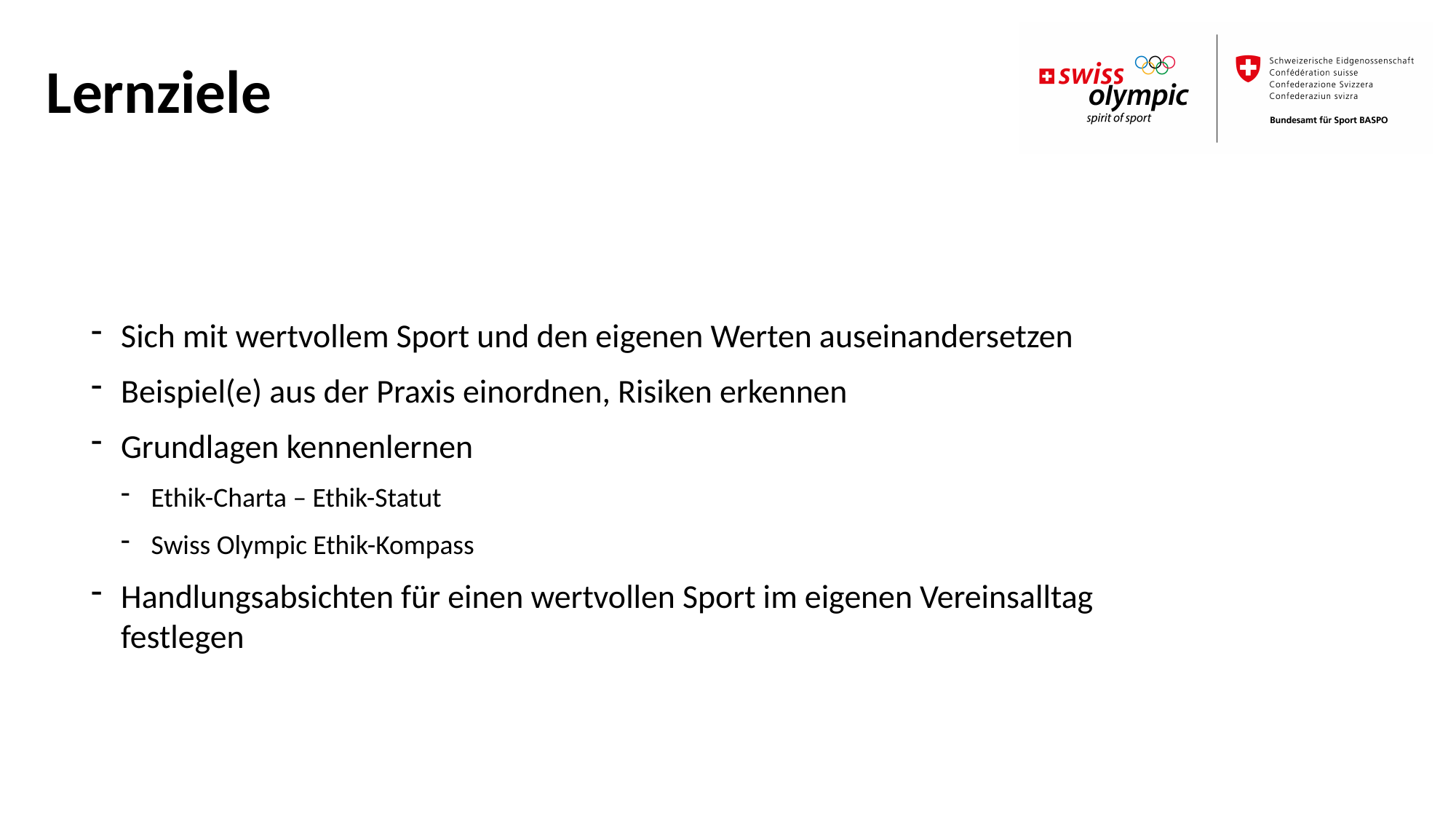

Lernziele
Sich mit wertvollem Sport und den eigenen Werten auseinandersetzen
Beispiel(e) aus der Praxis einordnen, Risiken erkennen
Grundlagen kennenlernen
Ethik-Charta – Ethik-Statut
Swiss Olympic Ethik-Kompass
Handlungsabsichten für einen wertvollen Sport im eigenen Vereinsalltag festlegen